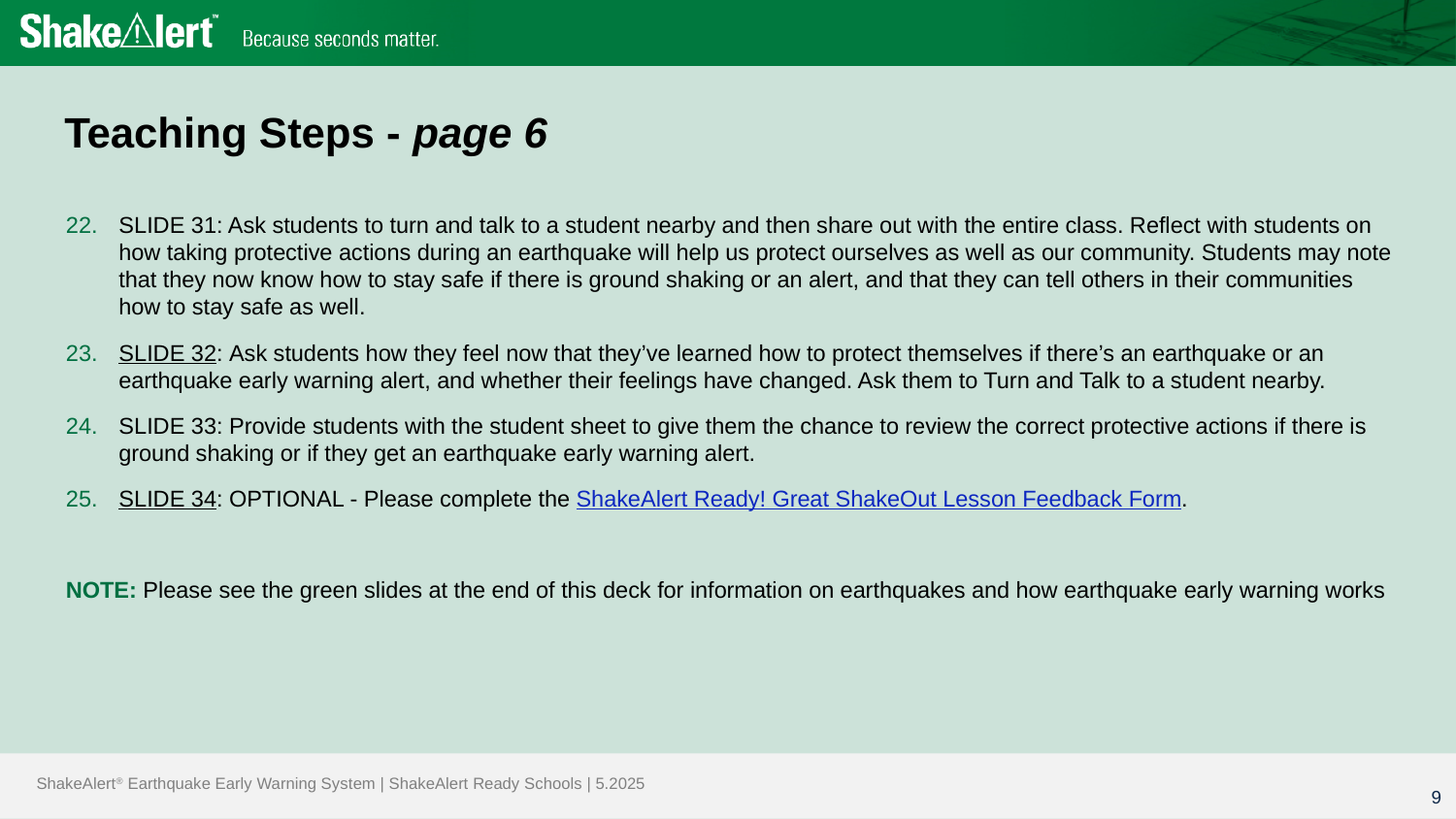

# Teaching Steps - page 6
SLIDE 31: Ask students to turn and talk to a student nearby and then share out with the entire class. Reflect with students on how taking protective actions during an earthquake will help us protect ourselves as well as our community. Students may note that they now know how to stay safe if there is ground shaking or an alert, and that they can tell others in their communities how to stay safe as well.
SLIDE 32: Ask students how they feel now that they’ve learned how to protect themselves if there’s an earthquake or an earthquake early warning alert, and whether their feelings have changed. Ask them to Turn and Talk to a student nearby.
SLIDE 33: Provide students with the student sheet to give them the chance to review the correct protective actions if there is ground shaking or if they get an earthquake early warning alert.
SLIDE 34: OPTIONAL - Please complete the ShakeAlert Ready! Great ShakeOut Lesson Feedback Form.

NOTE: Please see the green slides at the end of this deck for information on earthquakes and how earthquake early warning works

9